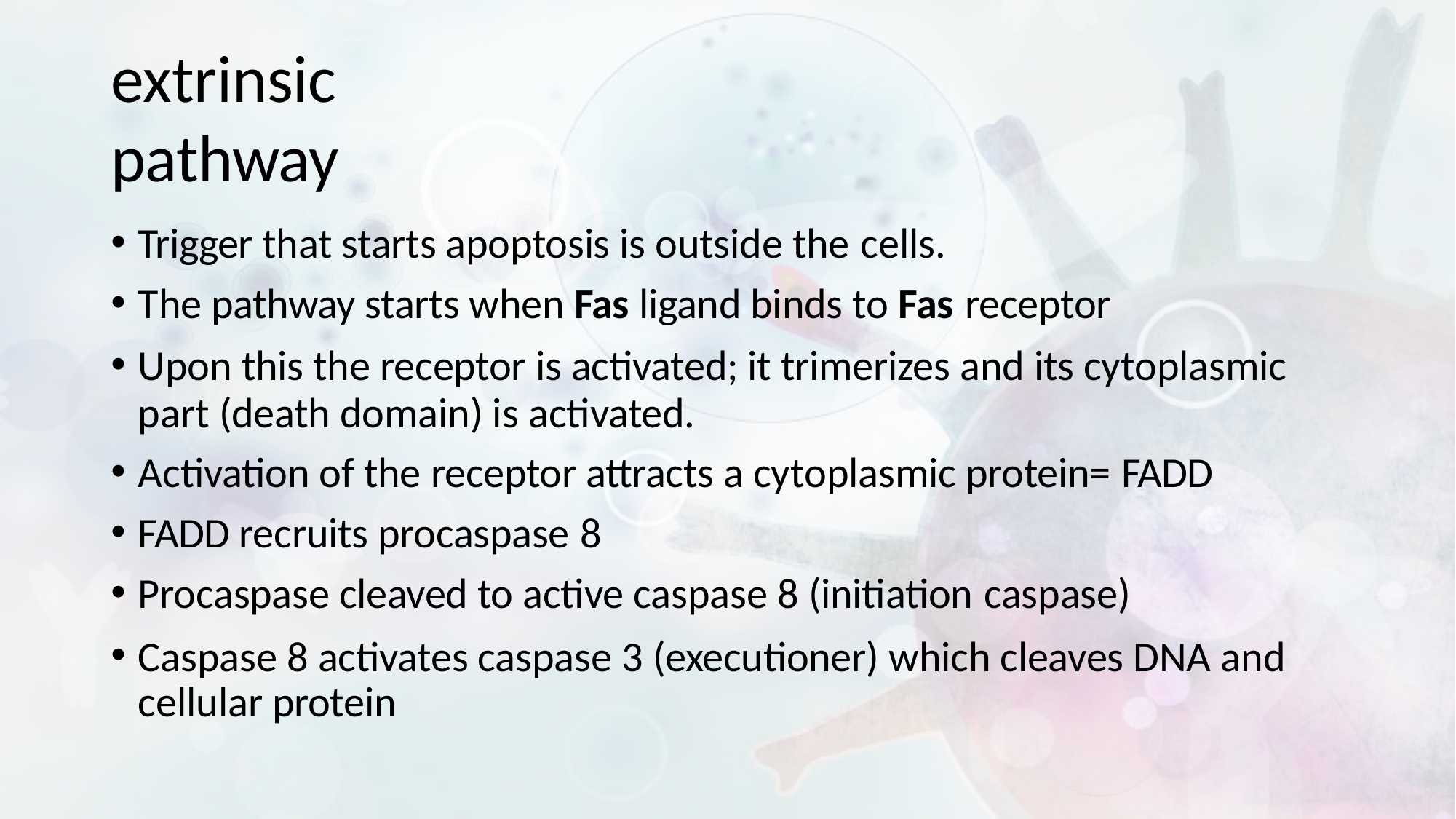

# extrinsic pathway
Trigger that starts apoptosis is outside the cells.
The pathway starts when Fas ligand binds to Fas receptor
Upon this the receptor is activated; it trimerizes and its cytoplasmic  part (death domain) is activated.
Activation of the receptor attracts a cytoplasmic protein= FADD
FADD recruits procaspase 8
Procaspase cleaved to active caspase 8 (initiation caspase)
Caspase 8 activates caspase 3 (executioner) which cleaves DNA and  cellular protein